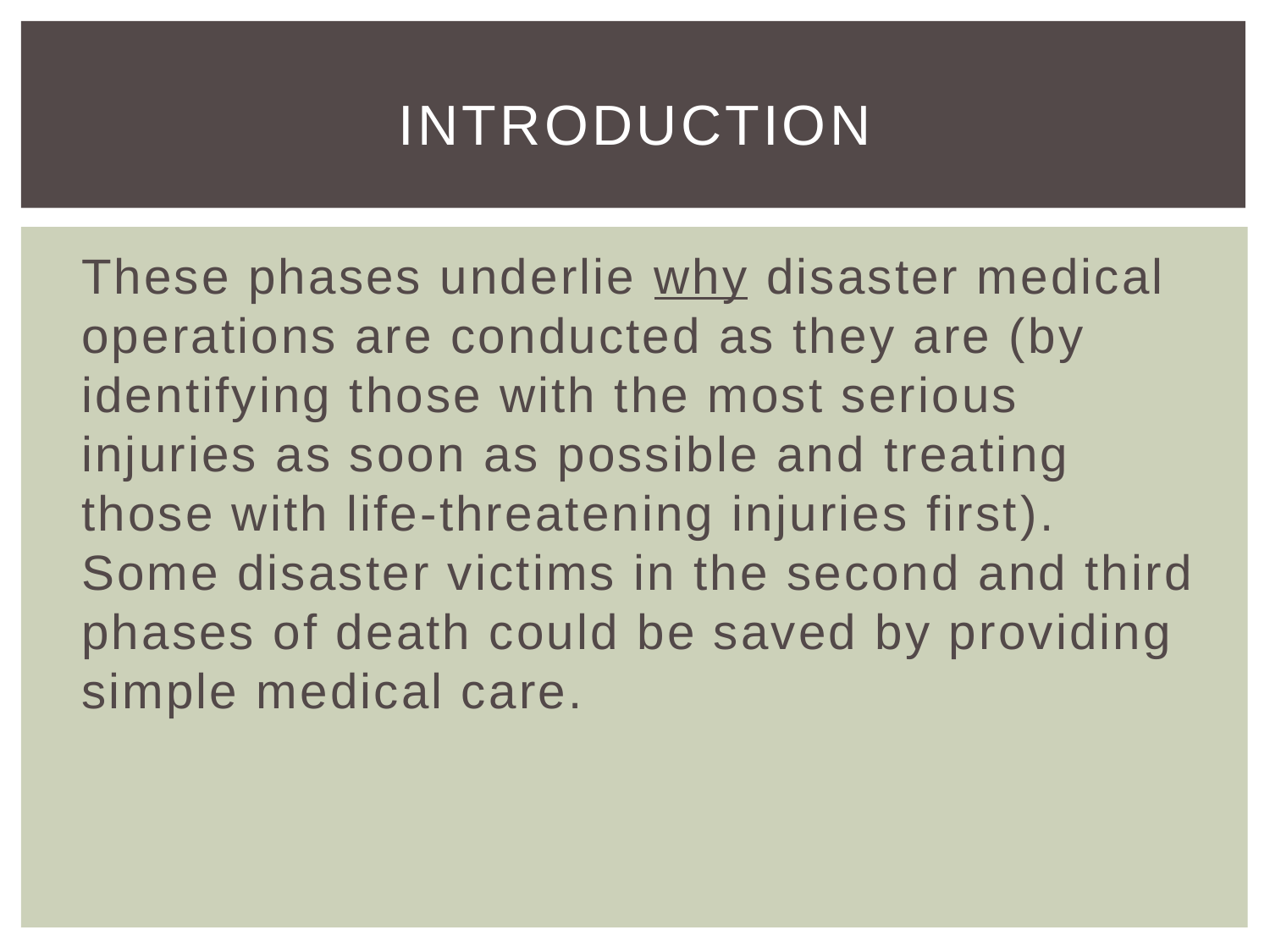

# introduction
These phases underlie why disaster medical operations are conducted as they are (by identifying those with the most serious injuries as soon as possible and treating those with life-threatening injuries first).  Some disaster victims in the second and third phases of death could be saved by providing simple medical care.